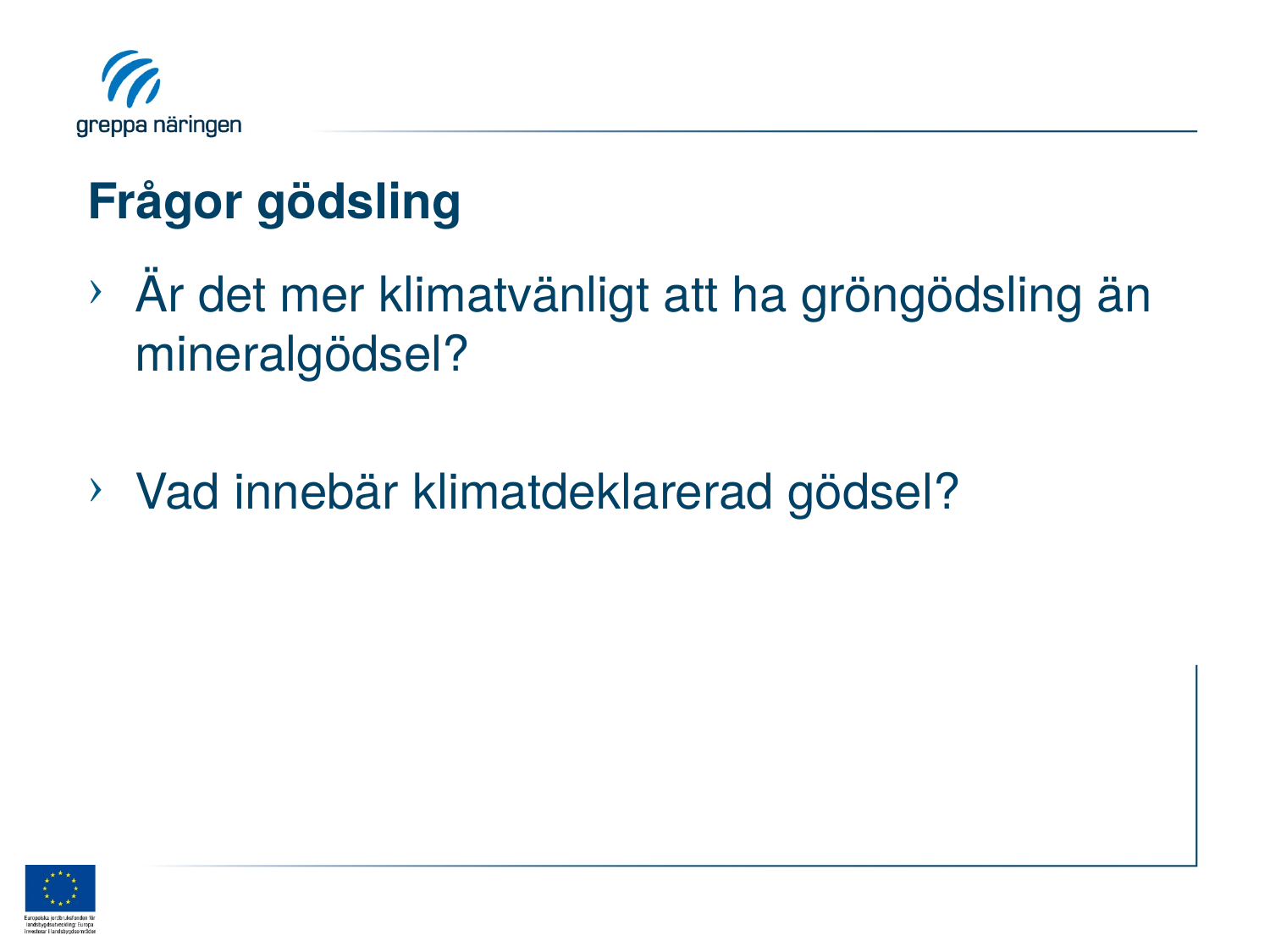

# Frågor gödsling
Är det mer klimatvänligt att ha gröngödsling än mineralgödsel?

Vad innebär klimatdeklarerad gödsel?